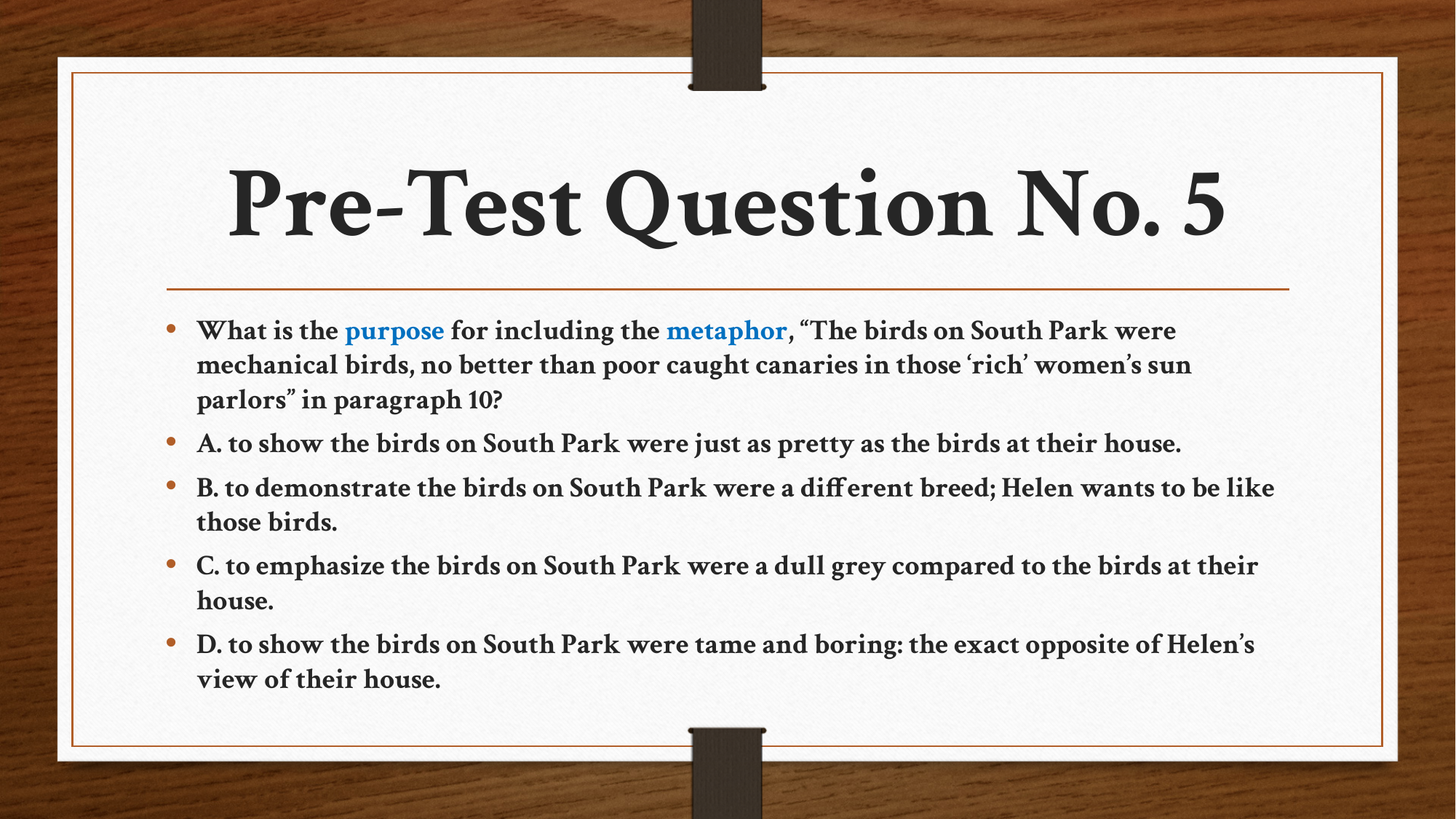

# Pre-Test Question No. 5
What is the purpose for including the metaphor, “The birds on South Park were mechanical birds, no better than poor caught canaries in those ‘rich’ women’s sun parlors” in paragraph 10?
A. to show the birds on South Park were just as pretty as the birds at their house.
B. to demonstrate the birds on South Park were a different breed; Helen wants to be like those birds.
C. to emphasize the birds on South Park were a dull grey compared to the birds at their house.
D. to show the birds on South Park were tame and boring: the exact opposite of Helen’s view of their house.